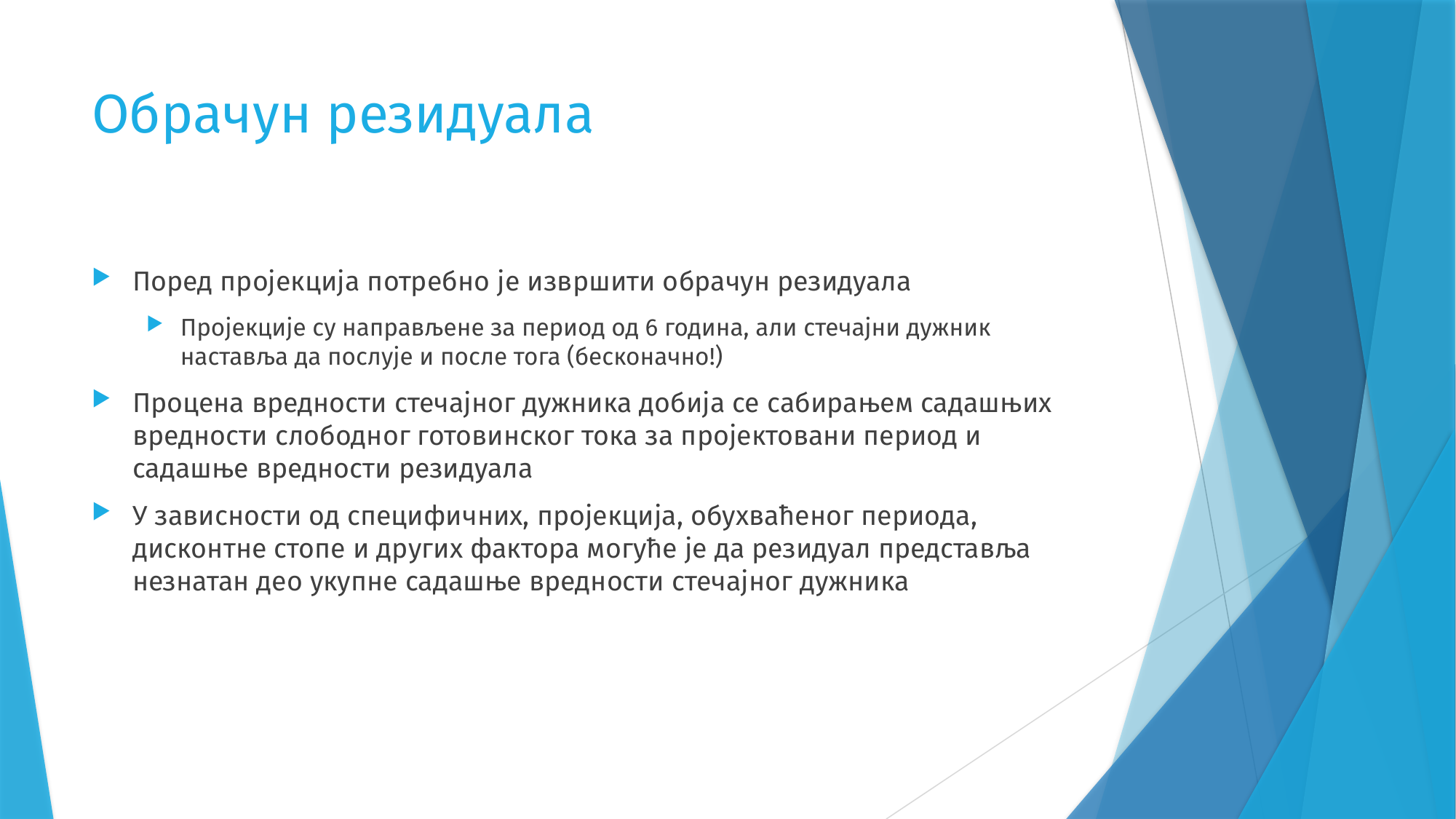

# Обрачун резидуала
Поред пројекција потребно је извршити обрачун резидуала
Пројекције су направљене за период од 6 година, али стечајни дужник наставља да послује и после тога (бесконачно!)
Процена вредности стечајног дужника добија се сабирањем садашњих вредности слободног готовинског тока за пројектовани период и садашње вредности резидуала
У зависности од специфичних, пројекција, обухваћеног периода, дисконтне стопе и других фактора могуће је да резидуал представља незнатан део укупне садашње вредности стечајног дужника